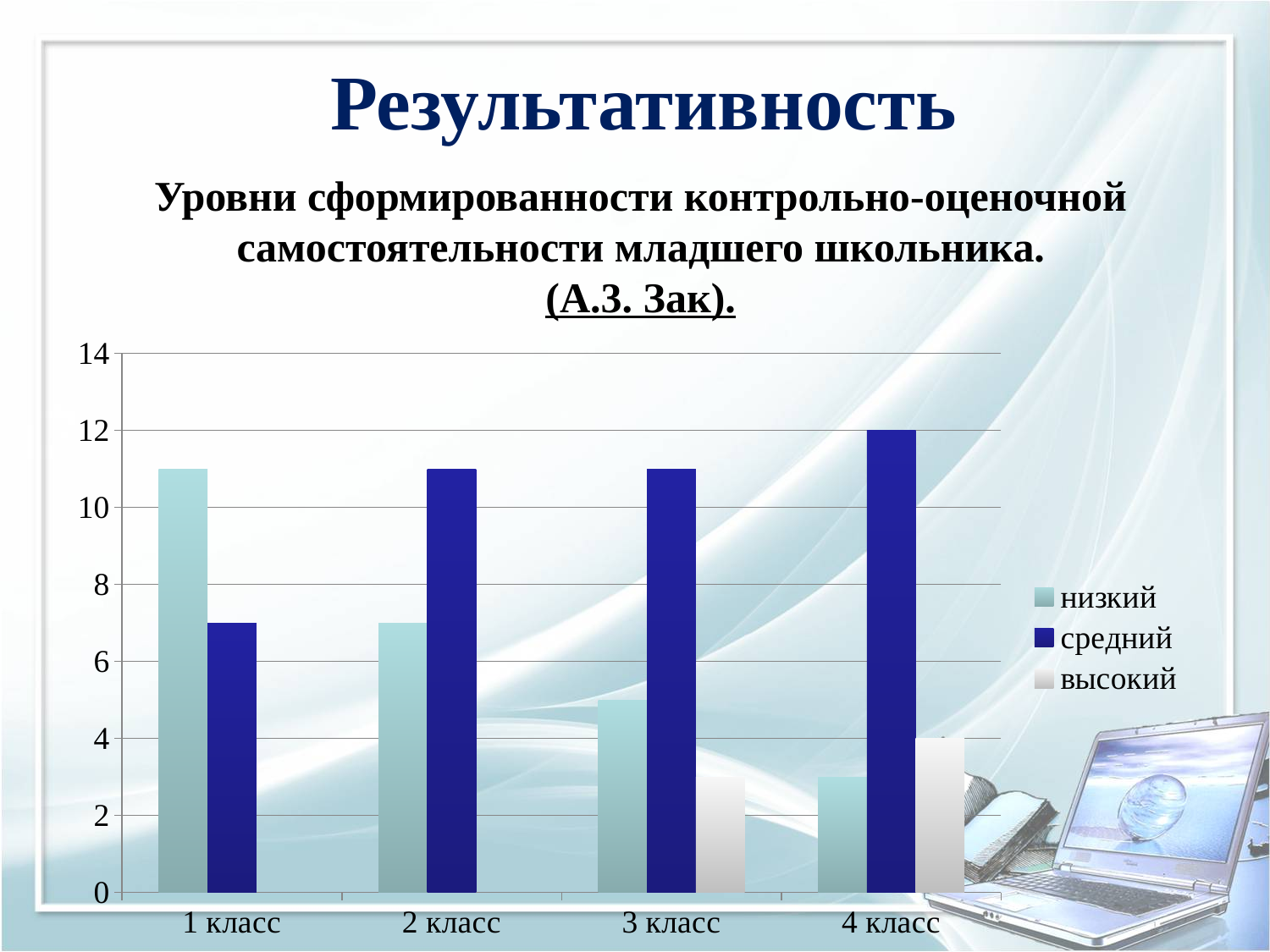

Результативность
# Уровни сформированности контрольно-оценочной самостоятельности младшего школьника. (А.3. Зак).

### Chart

| Category | низкий | средний | высокий |
|---|---|---|---|
| 1 класс | 11.0 | 7.0 | None |
| 2 класс | 7.0 | 11.0 | None |
| 3 класс | 5.0 | 11.0 | 3.0 |
| 4 класс | 3.0 | 12.0 | 4.0 |